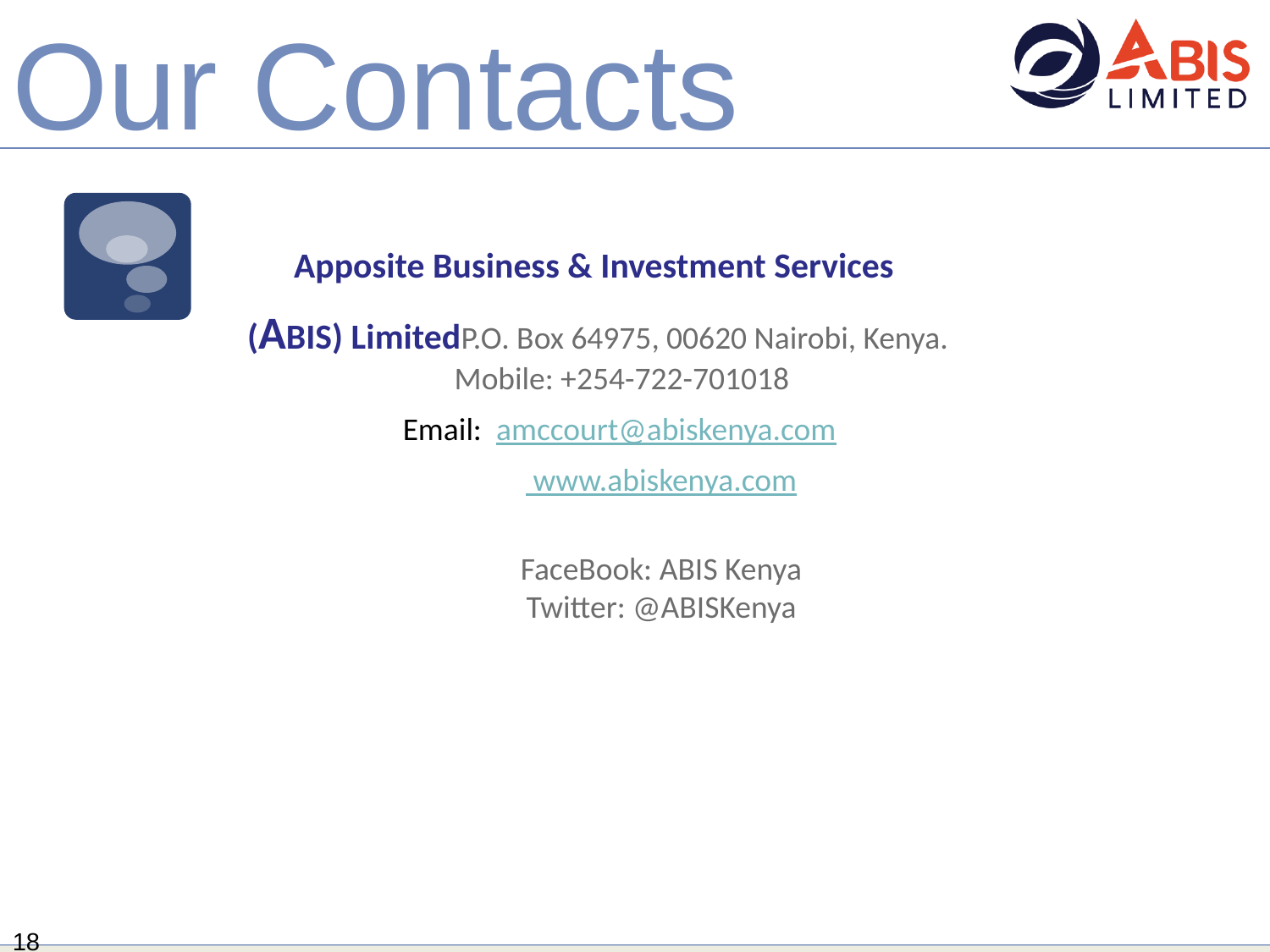

Our Contacts

Apposite Business & Investment Services
(ABIS) Limited  P.O. Box 64975, 00620 Nairobi, Kenya. Mobile: +254-722-701018
      Email:  amccourt@abiskenya.com
 www.abiskenya.com

FaceBook: ABIS Kenya
Twitter: @ABISKenya

18